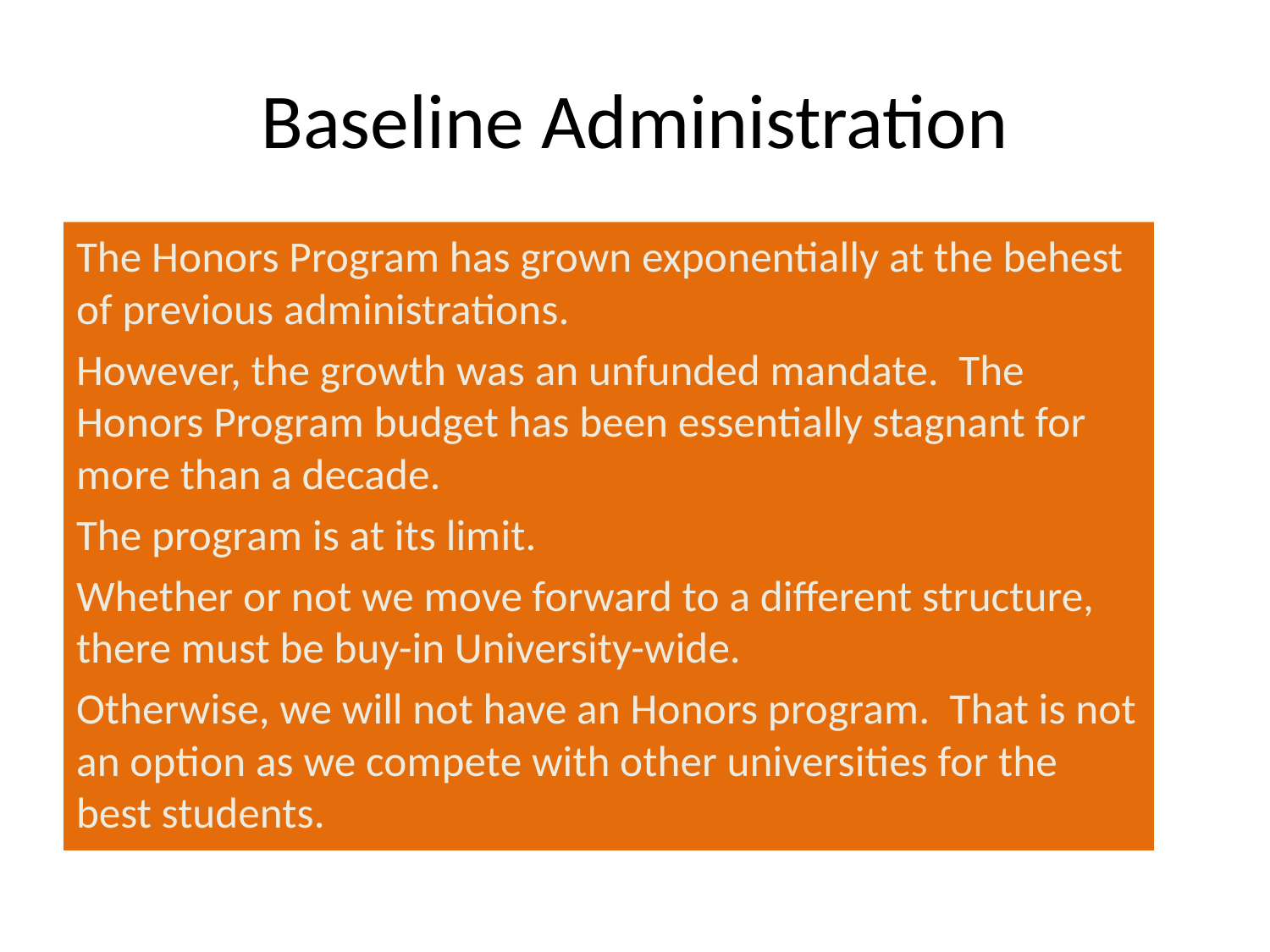

# Baseline Administration
The Honors Program has grown exponentially at the behest of previous administrations.
However, the growth was an unfunded mandate.  The Honors Program budget has been essentially stagnant for more than a decade.
The program is at its limit.
Whether or not we move forward to a different structure, there must be buy-in University-wide.
Otherwise, we will not have an Honors program.  That is not an option as we compete with other universities for the best students.